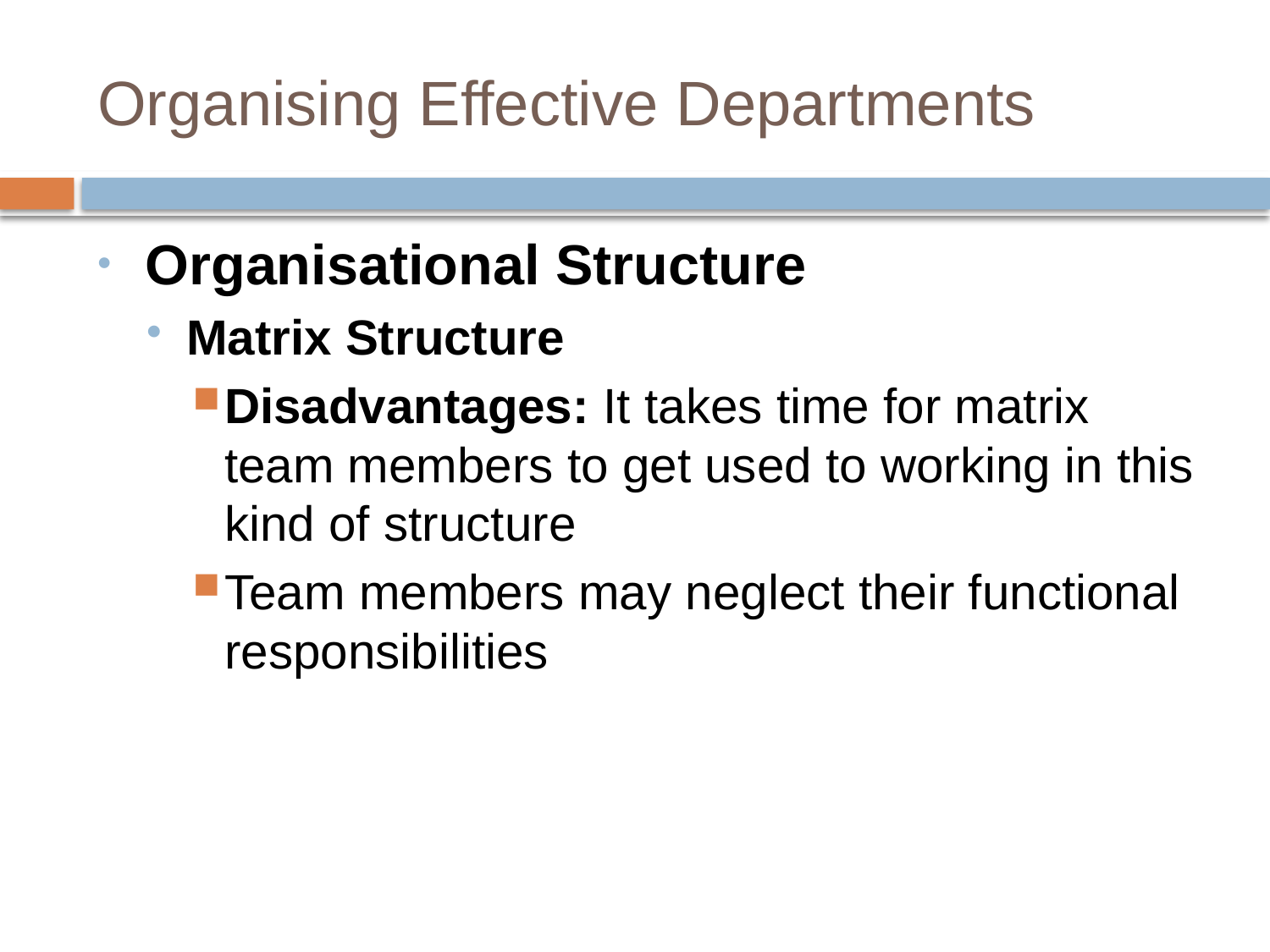

# Organising Effective Departments
Organisational Structure
Matrix Structure
Disadvantages: It takes time for matrix team members to get used to working in this kind of structure
Team members may neglect their functional responsibilities